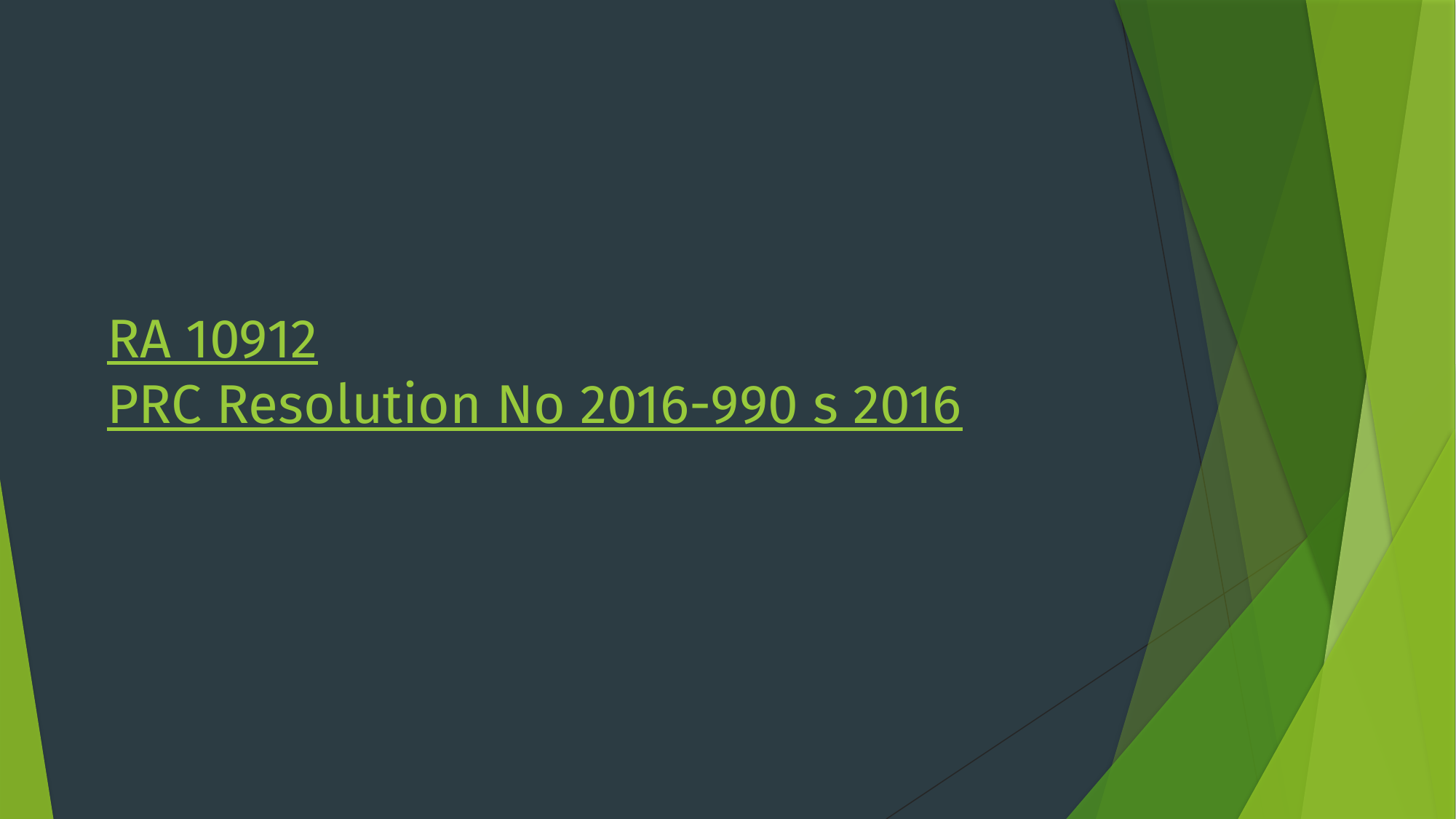

# RA 10912 PRC Resolution No 2016-990 s 2016